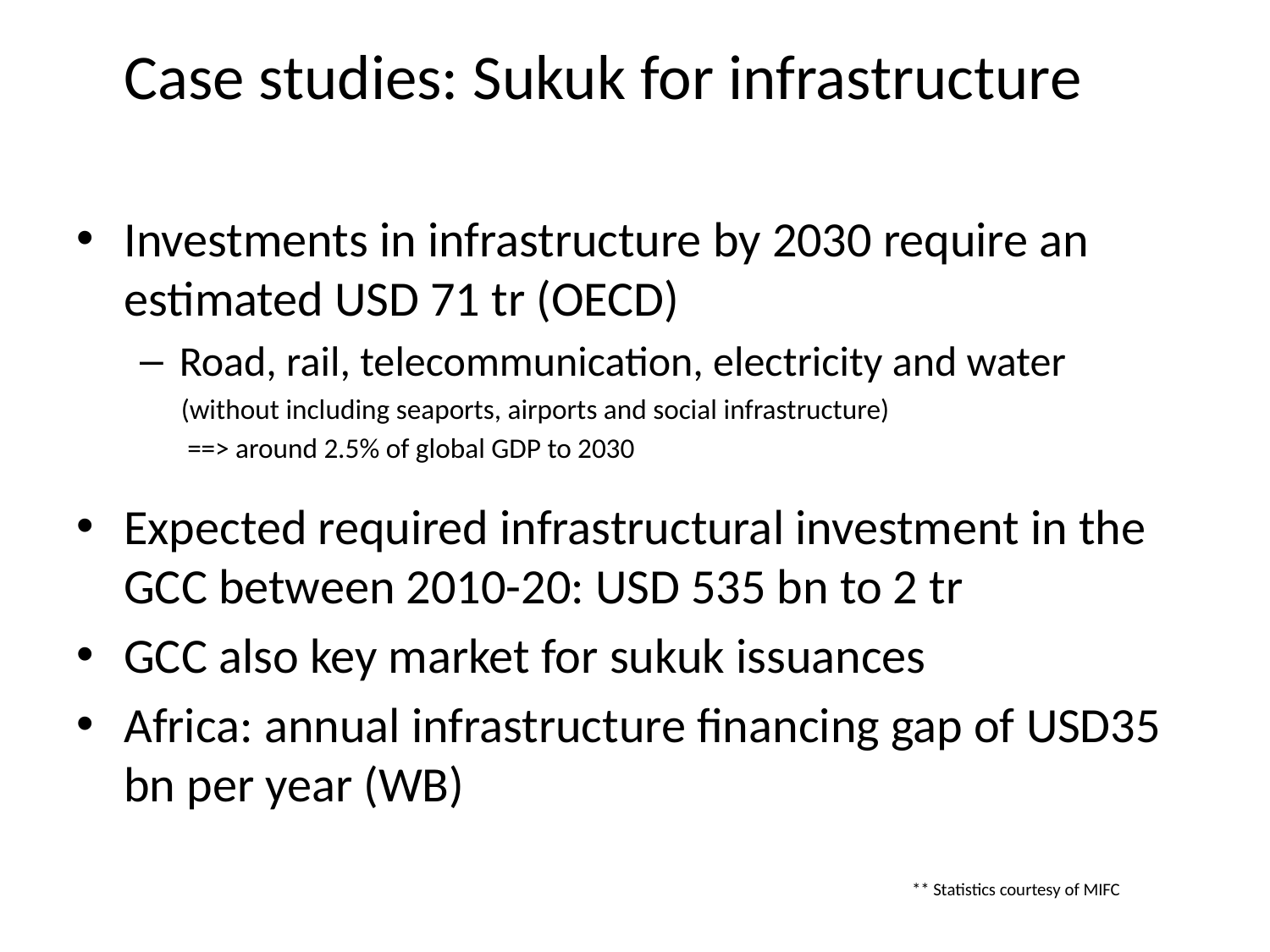

Case studies: Sukuk for infrastructure
Investments in infrastructure by 2030 require an estimated USD 71 tr (OECD)
Road, rail, telecommunication, electricity and water
	         (without including seaports, airports and social infrastructure)
	          ==> around 2.5% of global GDP to 2030
Expected required infrastructural investment in the GCC between 2010-20: USD 535 bn to 2 tr
GCC also key market for sukuk issuances
Africa: annual infrastructure financing gap of USD35 bn per year (WB)
** Statistics courtesy of MIFC